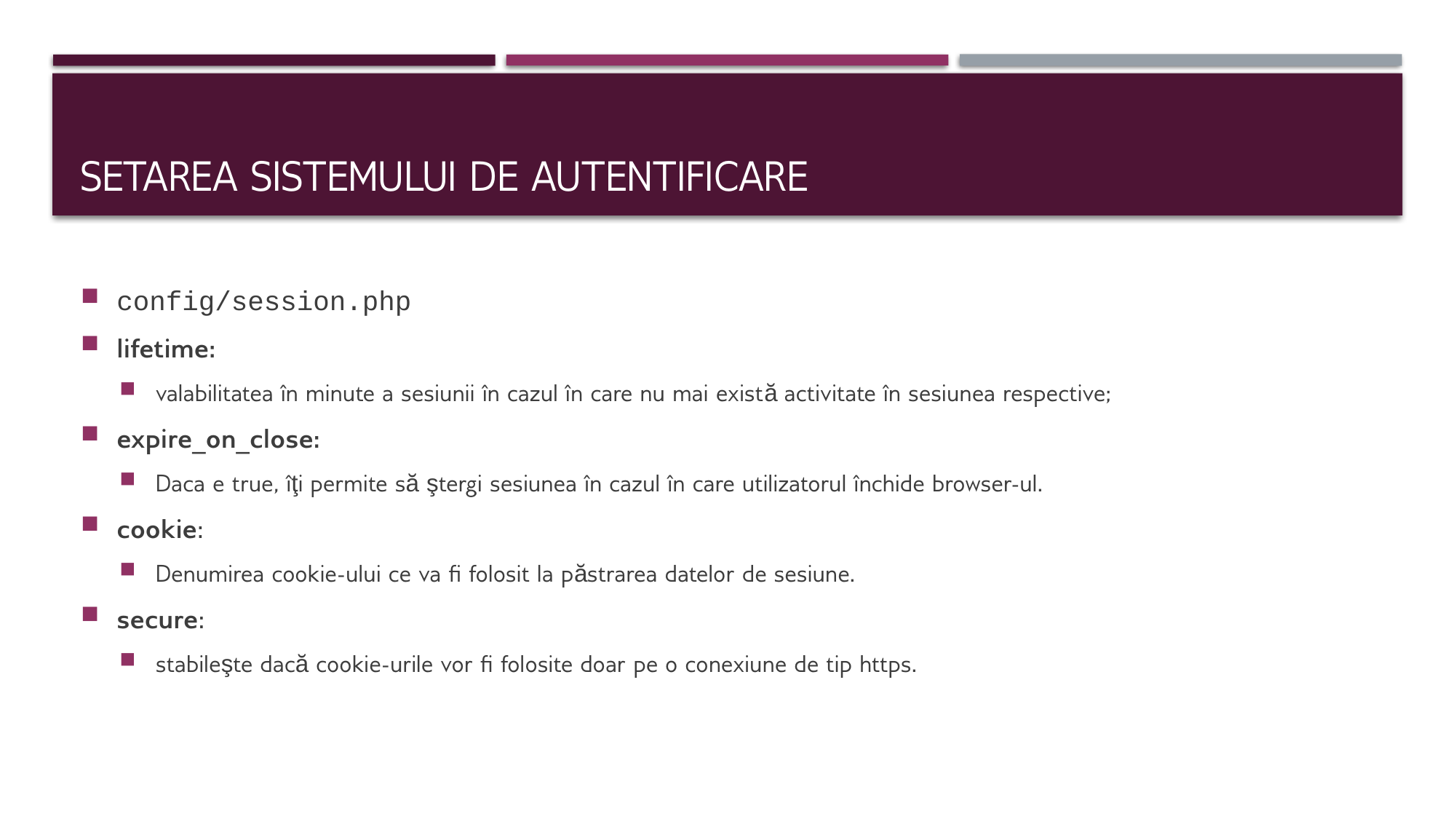

# SETAREA SISTEMULUI DE AUTENTIFICARE
config/session.php
lifetime:
valabilitatea în minute a sesiunii în cazul în care nu mai există activitate în sesiunea respective;
expire_on_close:
Daca e true, îţi permite să ştergi sesiunea în cazul în care utilizatorul închide browser-ul.
cookie:
Denumirea cookie-ului ce va fi folosit la păstrarea datelor de sesiune.
secure:
stabileşte dacă cookie-urile vor fi folosite doar pe o conexiune de tip https.